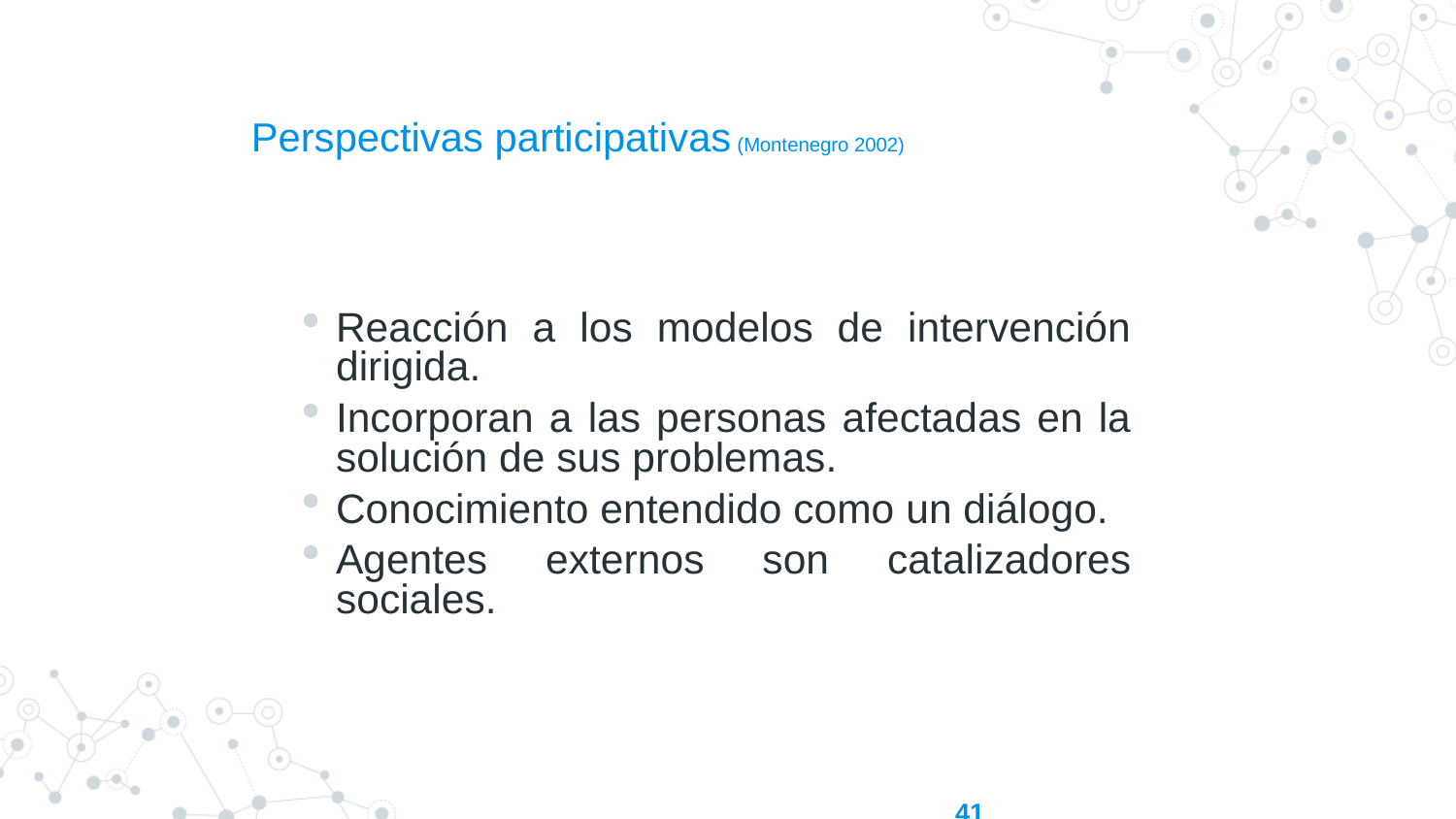

# Perspectivas participativas (Montenegro 2002)
Reacción a los modelos de intervención dirigida.
Incorporan a las personas afectadas en la solución de sus problemas.
Conocimiento entendido como un diálogo.
Agentes externos son catalizadores sociales.

41